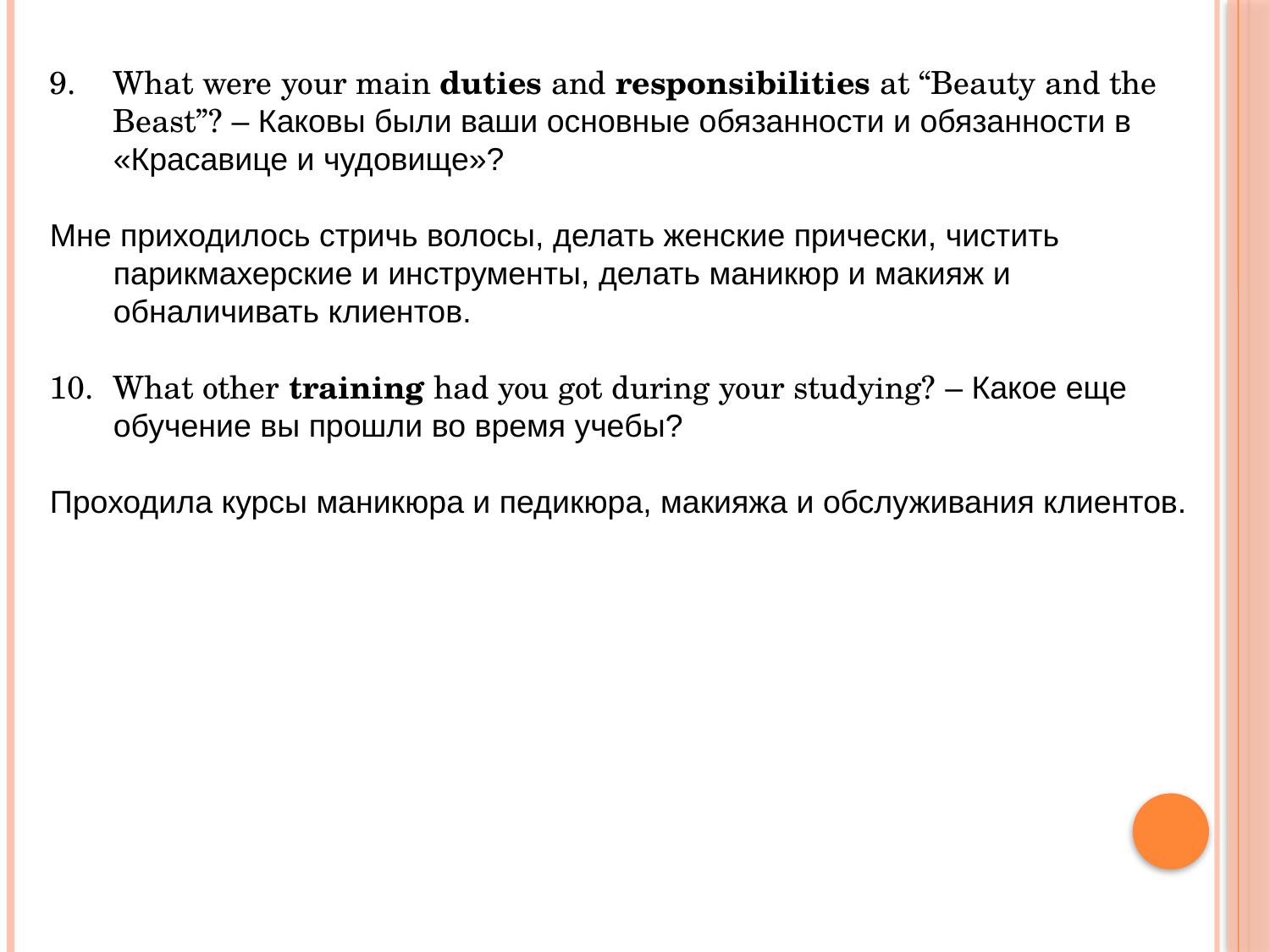

What were your main duties and responsibilities at “Beauty and the Beast”? – Каковы были ваши основные обязанности и обязанности в «Красавице и чудовище»?

Мне приходилось стричь волосы, делать женские прически, чистить парикмахерские и инструменты, делать маникюр и макияж и обналичивать клиентов.

What other training had you got during your studying? – Какое еще обучение вы прошли во время учебы?

Проходила курсы маникюра и педикюра, макияжа и обслуживания клиентов.